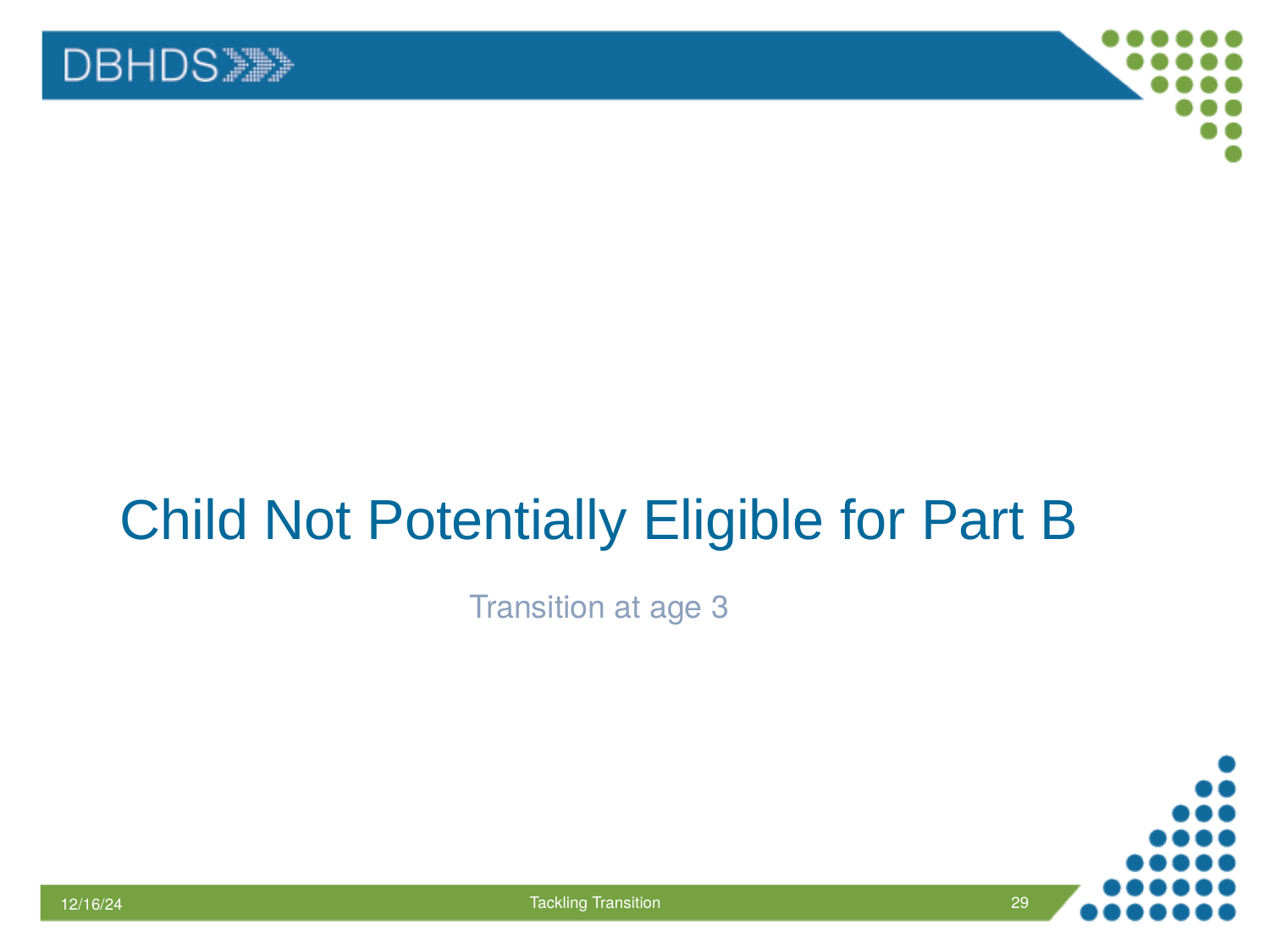

# Child Not Potentially Eligible for Part B
Transition at age 3
12/16/24
Tackling Transition
29